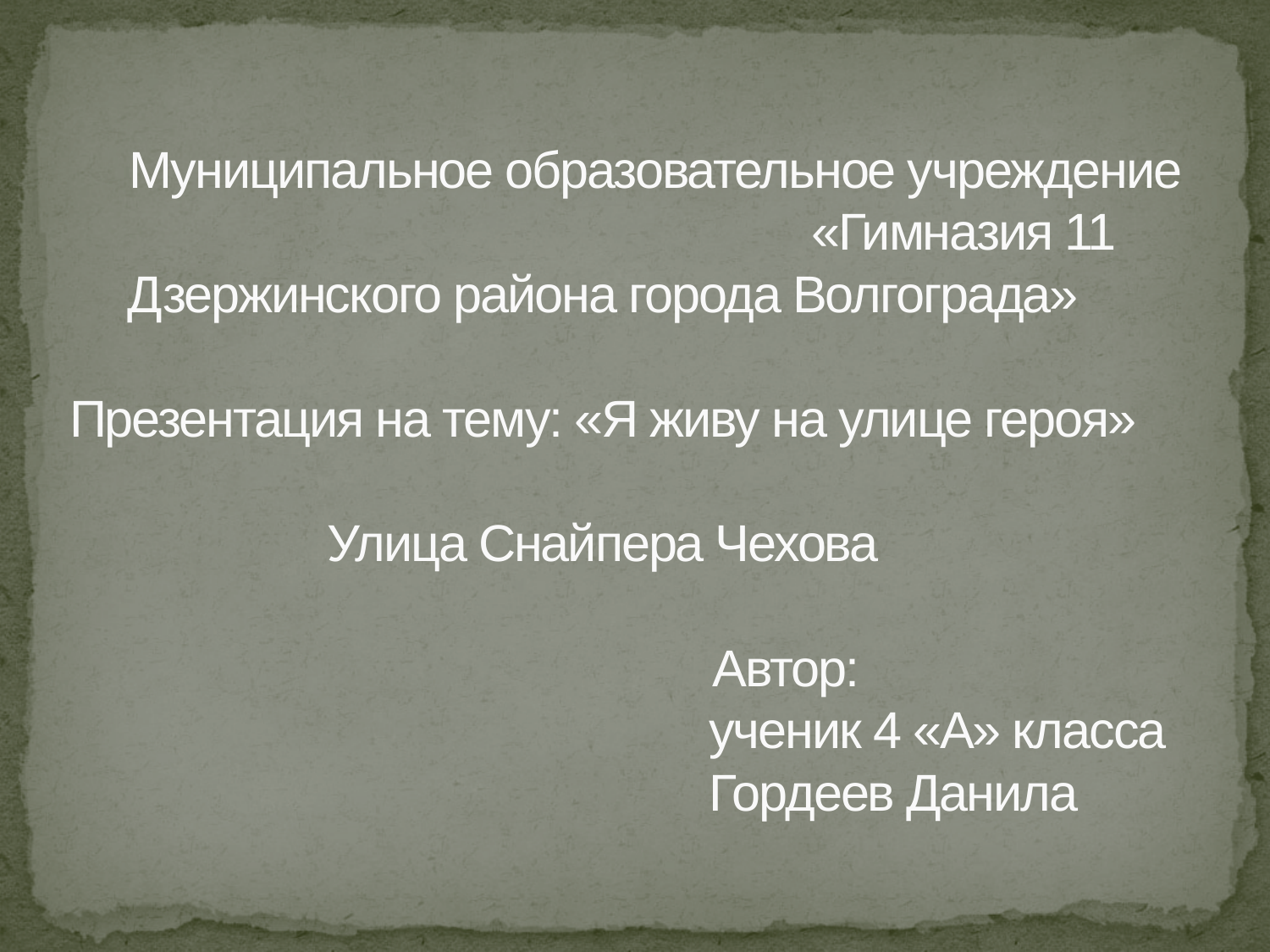

# Муниципальное образовательное учреждение                                                           «Гимназия 11 Дзержинского района города Волгограда» Презентация на тему: «Я живу на улице героя» Улица Снайпера Чехова Автор: ученик 4 «А» класса Гордеев Данила